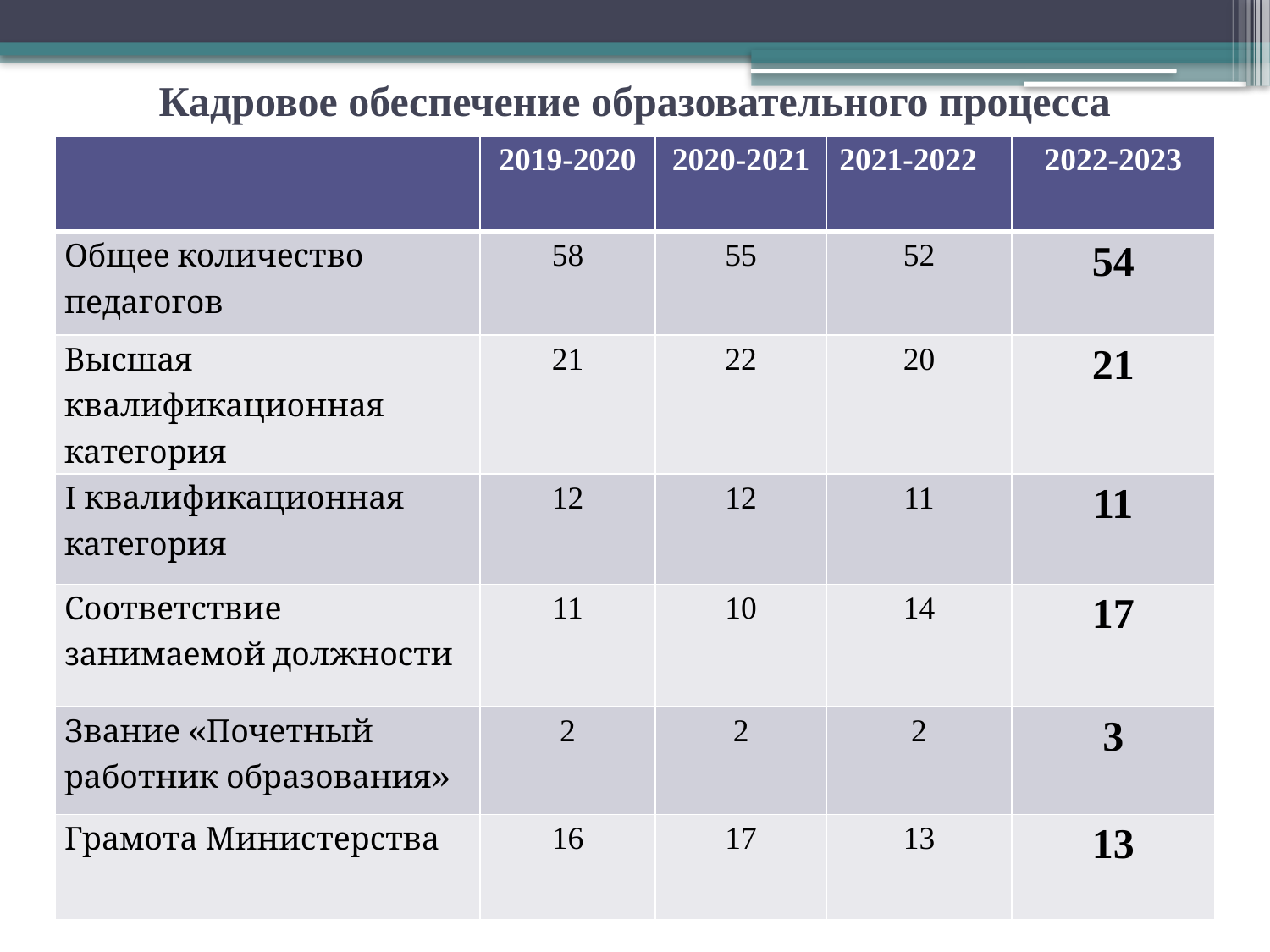

# Кадровое обеспечение образовательного процесса
|  | 2019-2020 | 2020-2021 | 2021-2022 | 2022-2023 |
| --- | --- | --- | --- | --- |
| Общее количество педагогов | 58 | 55 | 52 | 54 |
| Высшая квалификационная категория | 21 | 22 | 20 | 21 |
| I квалификационная категория | 12 | 12 | 11 | 11 |
| Соответствие занимаемой должности | 11 | 10 | 14 | 17 |
| Звание «Почетный работник образования» | 2 | 2 | 2 | 3 |
| Грамота Министерства | 16 | 17 | 13 | 13 |